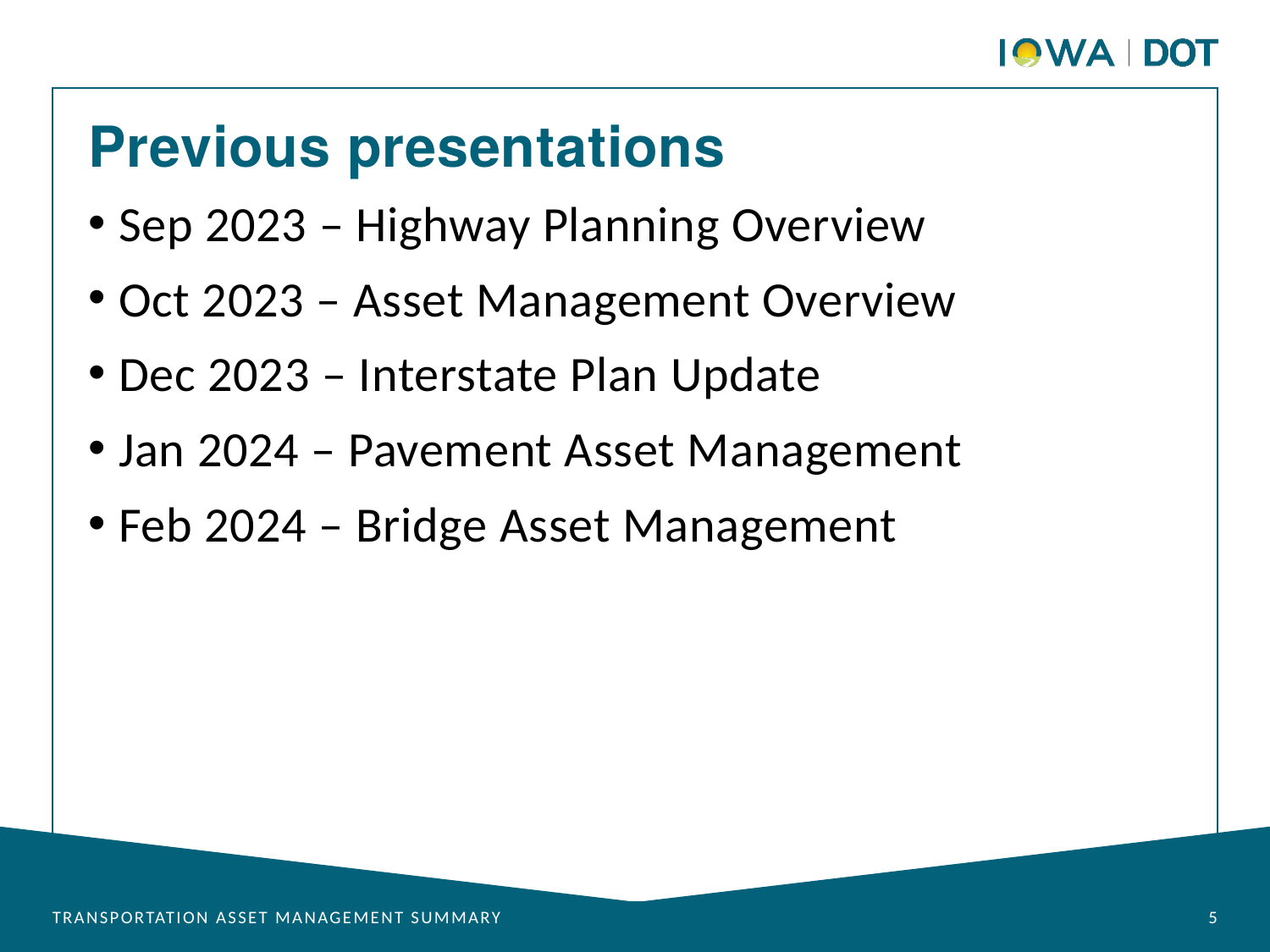

Previous presentations
Sep 2023 – Highway Planning Overview
Oct 2023 – Asset Management Overview
Dec 2023 – Interstate Plan Update
Jan 2024 – Pavement Asset Management
Feb 2024 – Bridge Asset Management